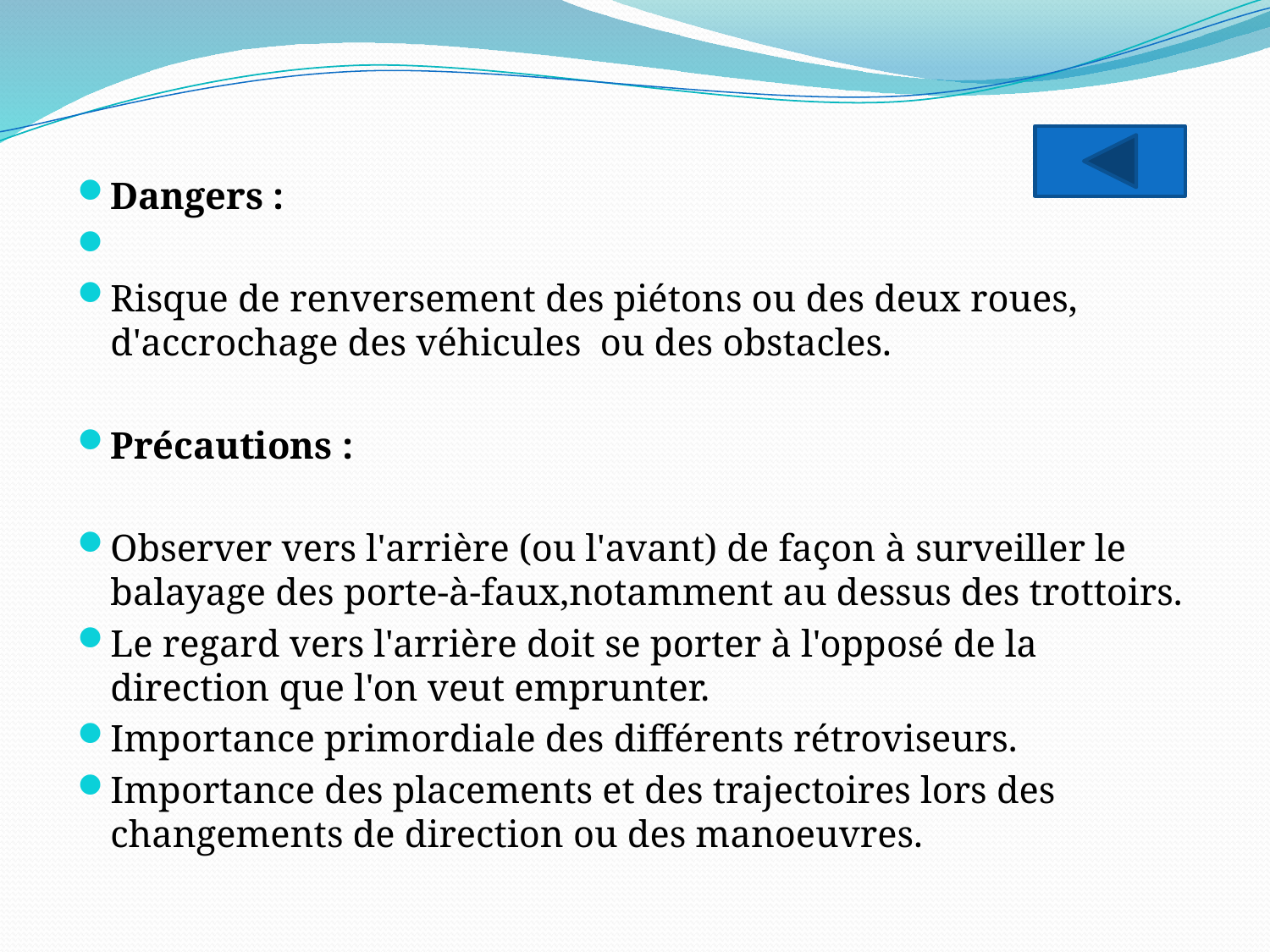

Dangers :

Risque de renversement des piétons ou des deux roues, d'accrochage des véhicules  ou des obstacles.

Précautions :

Observer vers l'arrière (ou l'avant) de façon à surveiller le balayage des porte-à-faux,notamment au dessus des trottoirs.
Le regard vers l'arrière doit se porter à l'opposé de la direction que l'on veut emprunter.
Importance primordiale des différents rétroviseurs.
Importance des placements et des trajectoires lors des changements de direction ou des manoeuvres.